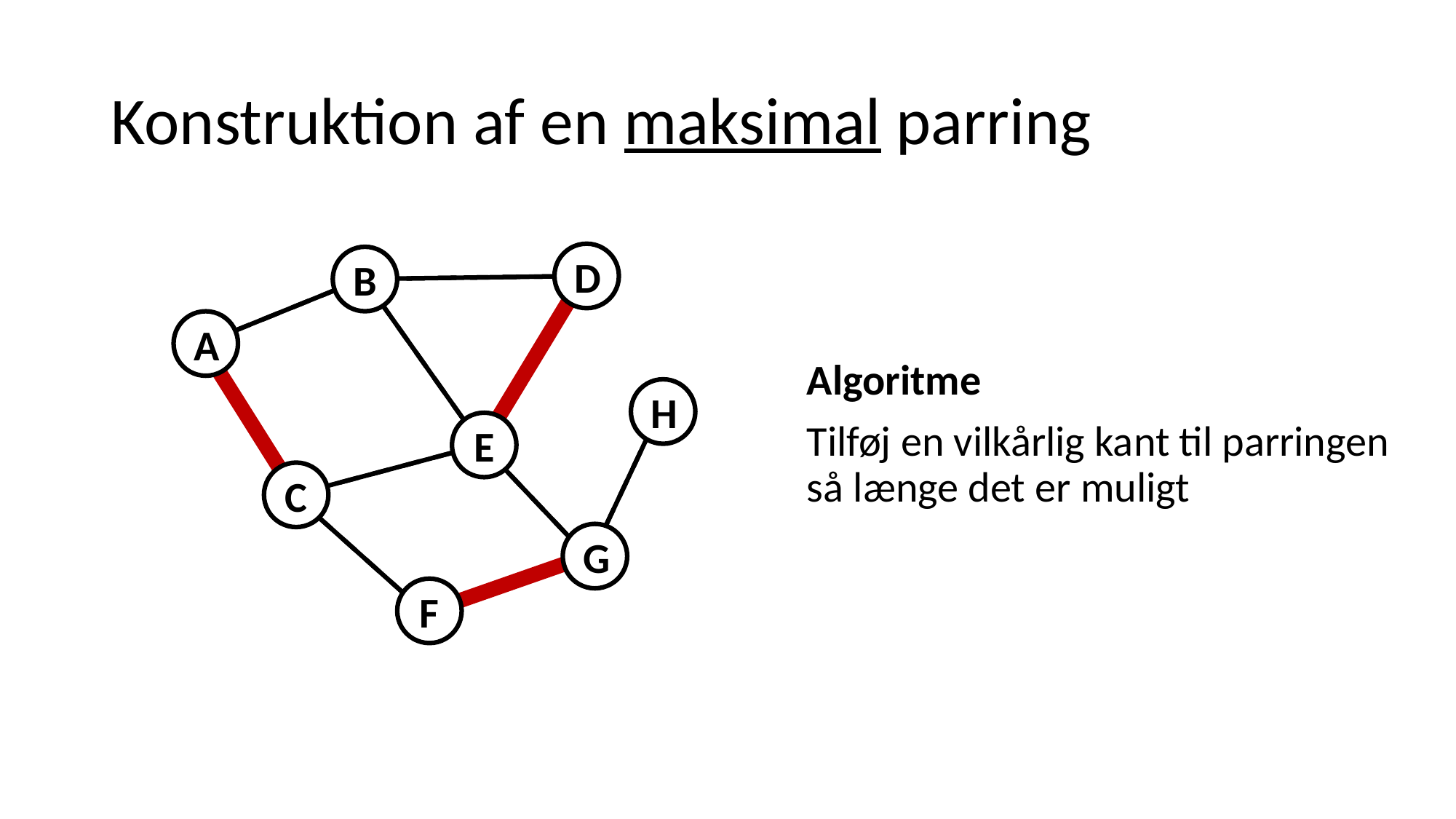

# Konstruktion af en maksimal parring
D
B
A
H
E
C
G
F
Algoritme
Tilføj en vilkårlig kant til parringen så længe det er muligt